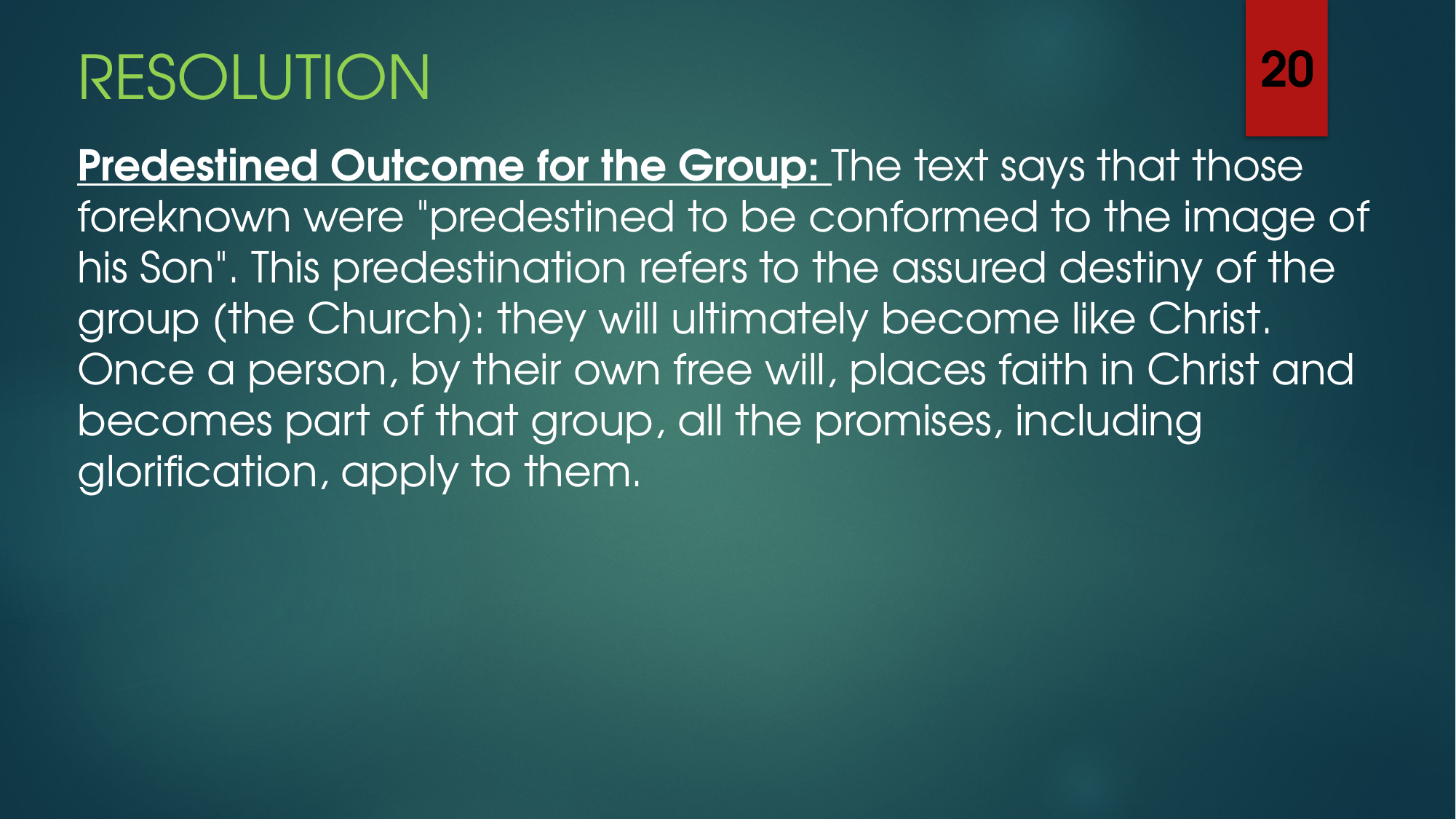

Resolution
20
Predestined Outcome for the Group: The text says that those foreknown were "predestined to be conformed to the image of his Son". This predestination refers to the assured destiny of the group (the Church): they will ultimately become like Christ. Once a person, by their own free will, places faith in Christ and becomes part of that group, all the promises, including glorification, apply to them.